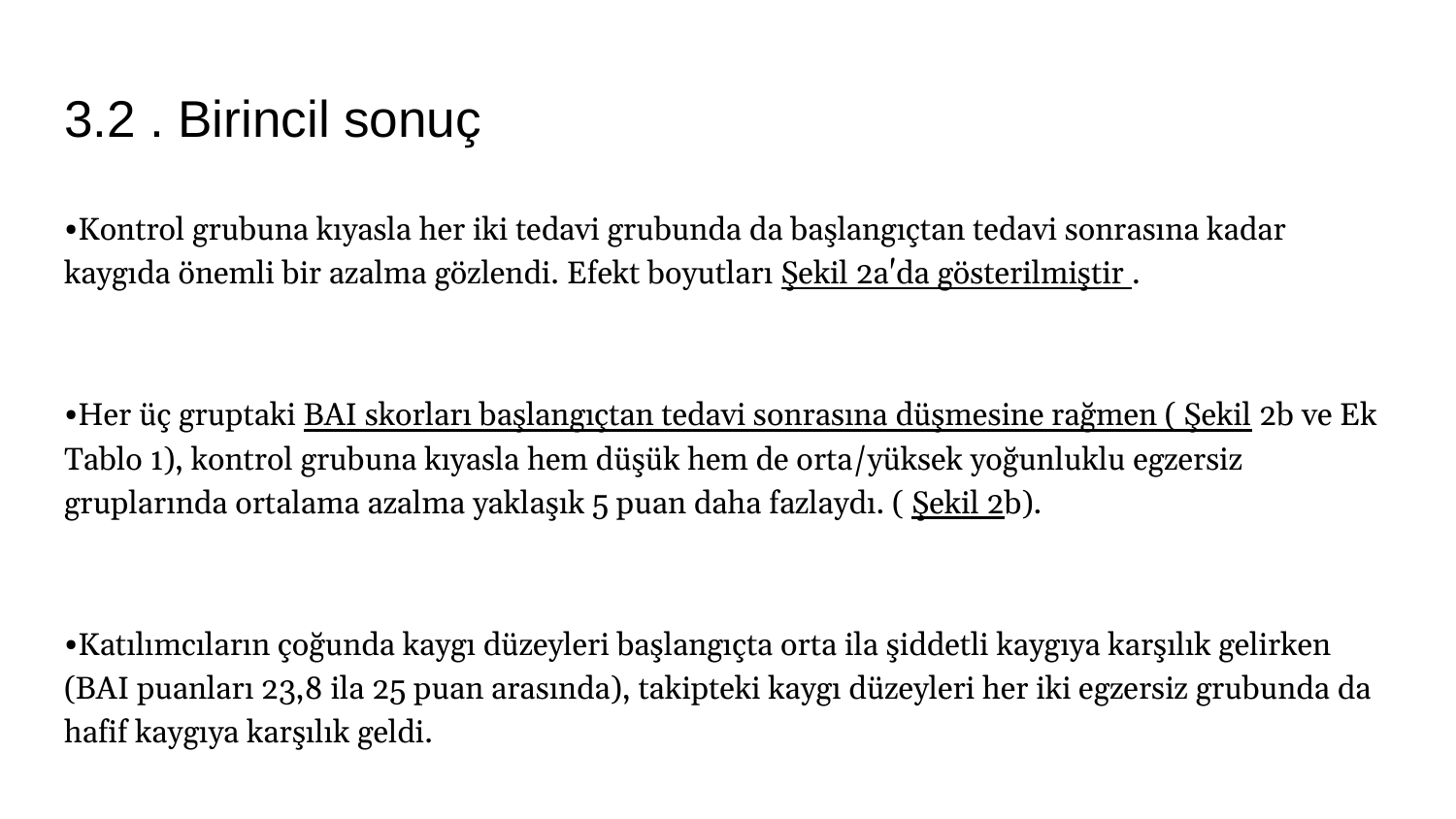

# 3.2 . Birincil sonuç
•Kontrol grubuna kıyasla her iki tedavi grubunda da başlangıçtan tedavi sonrasına kadar kaygıda önemli bir azalma gözlendi. Efekt boyutları Şekil 2a'da gösterilmiştir .

•Her üç gruptaki BAI skorları başlangıçtan tedavi sonrasına düşmesine rağmen ( Şekil 2b ve Ek Tablo 1), kontrol grubuna kıyasla hem düşük hem de orta/yüksek yoğunluklu egzersiz gruplarında ortalama azalma yaklaşık 5 puan daha fazlaydı. ( Şekil 2b).

•Katılımcıların çoğunda kaygı düzeyleri başlangıçta orta ila şiddetli kaygıya karşılık gelirken (BAI puanları 23,8 ila 25 puan arasında), takipteki kaygı düzeyleri her iki egzersiz grubunda da hafif kaygıya karşılık geldi.